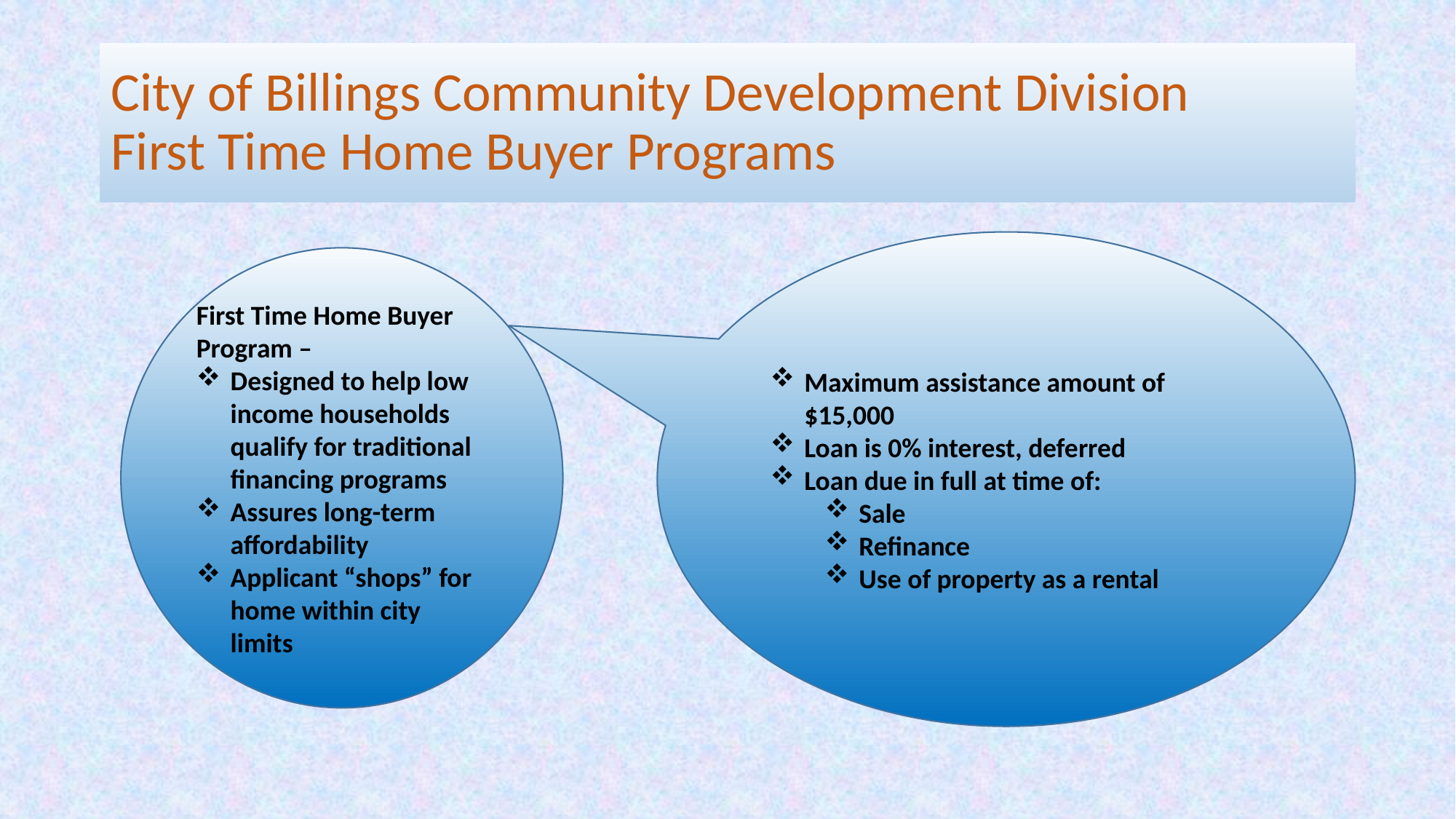

# City of Billings Community Development Division First Time Home Buyer Programs

Maximum assistance amount of $15,000
Loan is 0% interest, deferred
Loan due in full at time of:
Sale
Refinance
Use of property as a rental
First Time Home Buyer Program –
Designed to help low income households qualify for traditional financing programs
Assures long-term affordability
Applicant “shops” for home within city limits